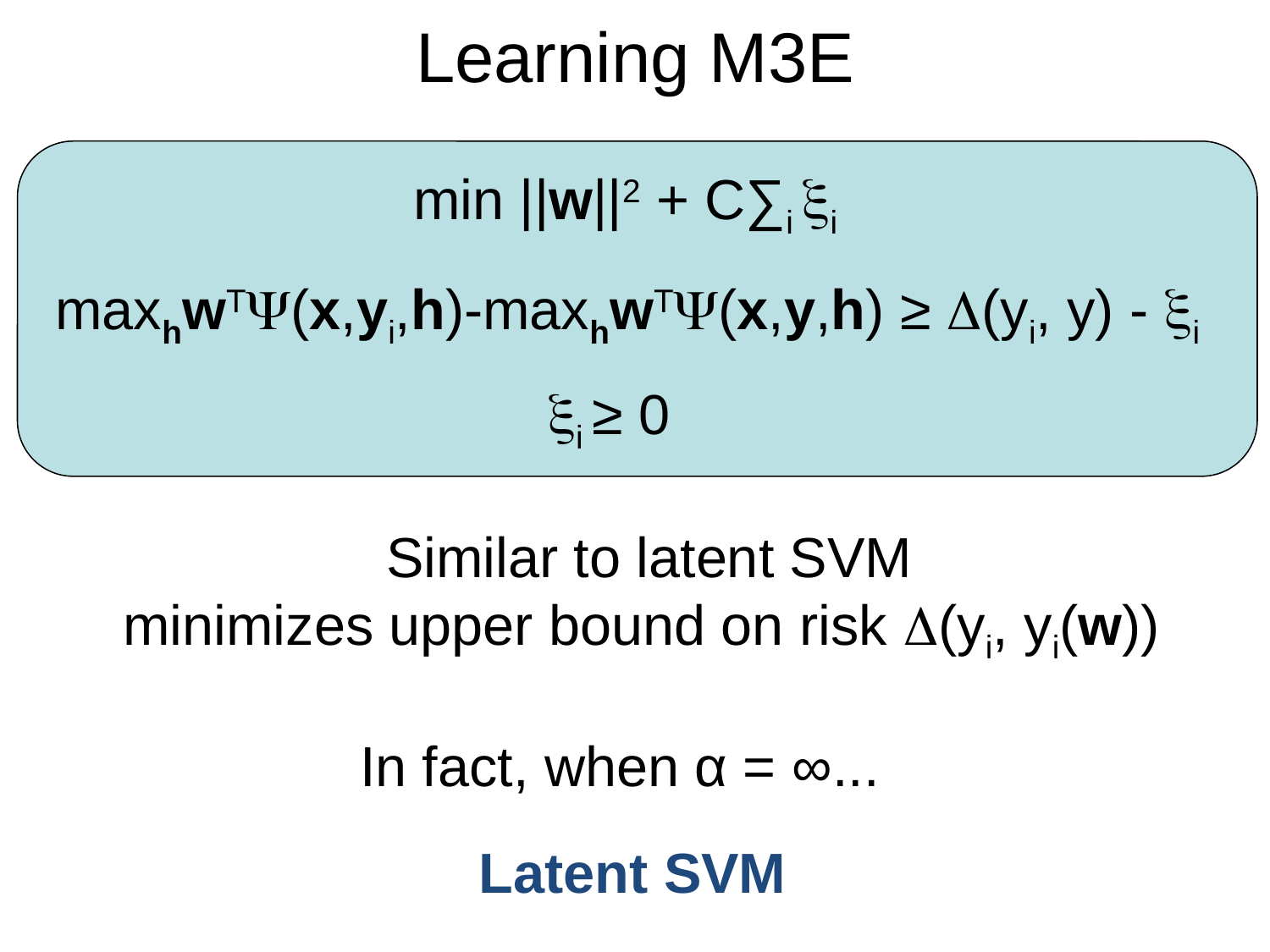

# Learning M3E

min ||w||2 + C∑i ξi
maxhwTΨ(x,yi,h)-maxhwTΨ(x,y,h) ≥ Δ(yi, y) - ξi
ξi ≥ 0
Similar to latent SVM
minimizes upper bound on risk Δ(yi, yi(w))
In fact, when α = ∞...
Latent SVM